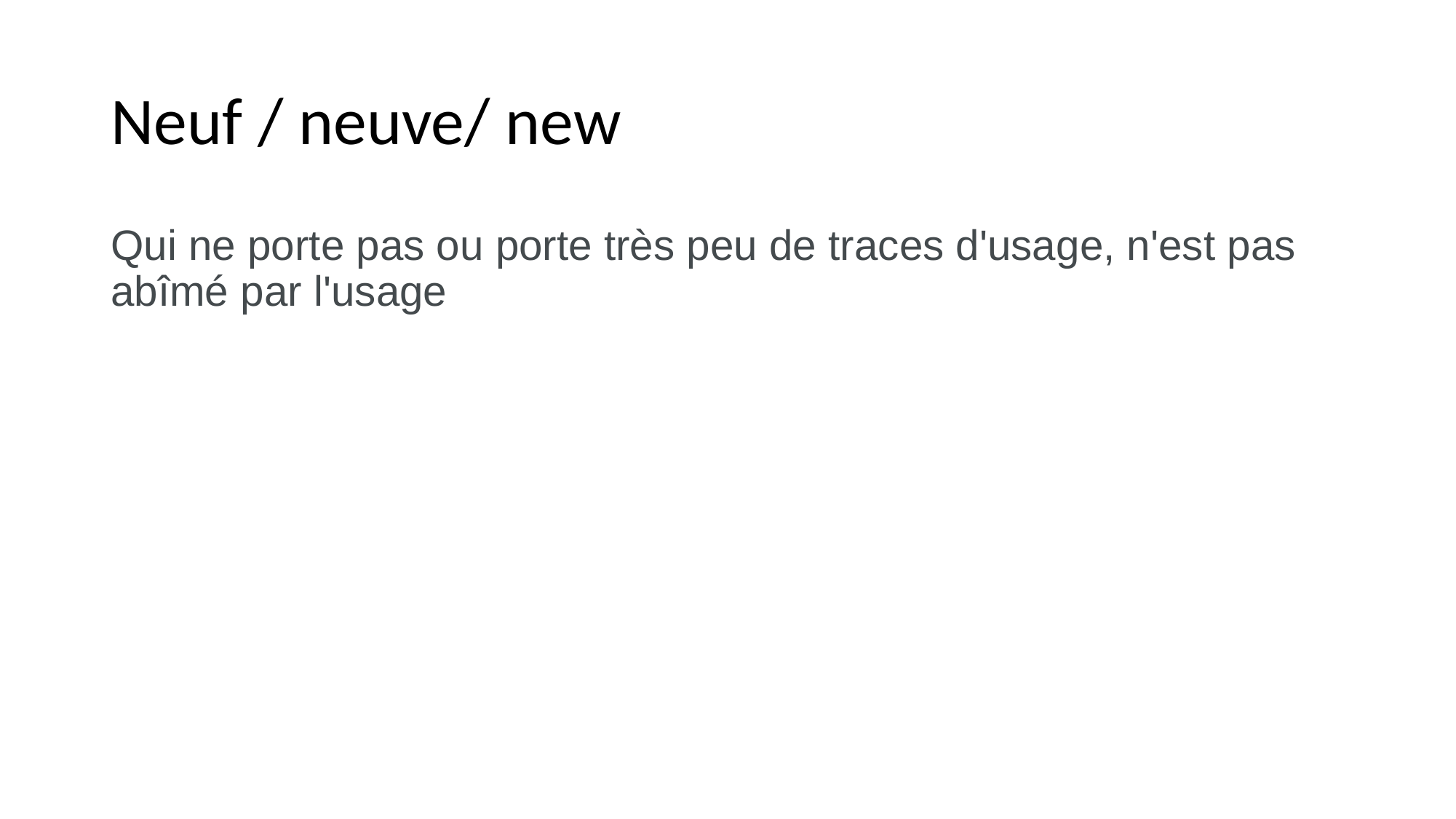

# Neuf / neuve/ new
Qui ne porte pas ou porte très peu de traces d'usage, n'est pas abîmé par l'usage